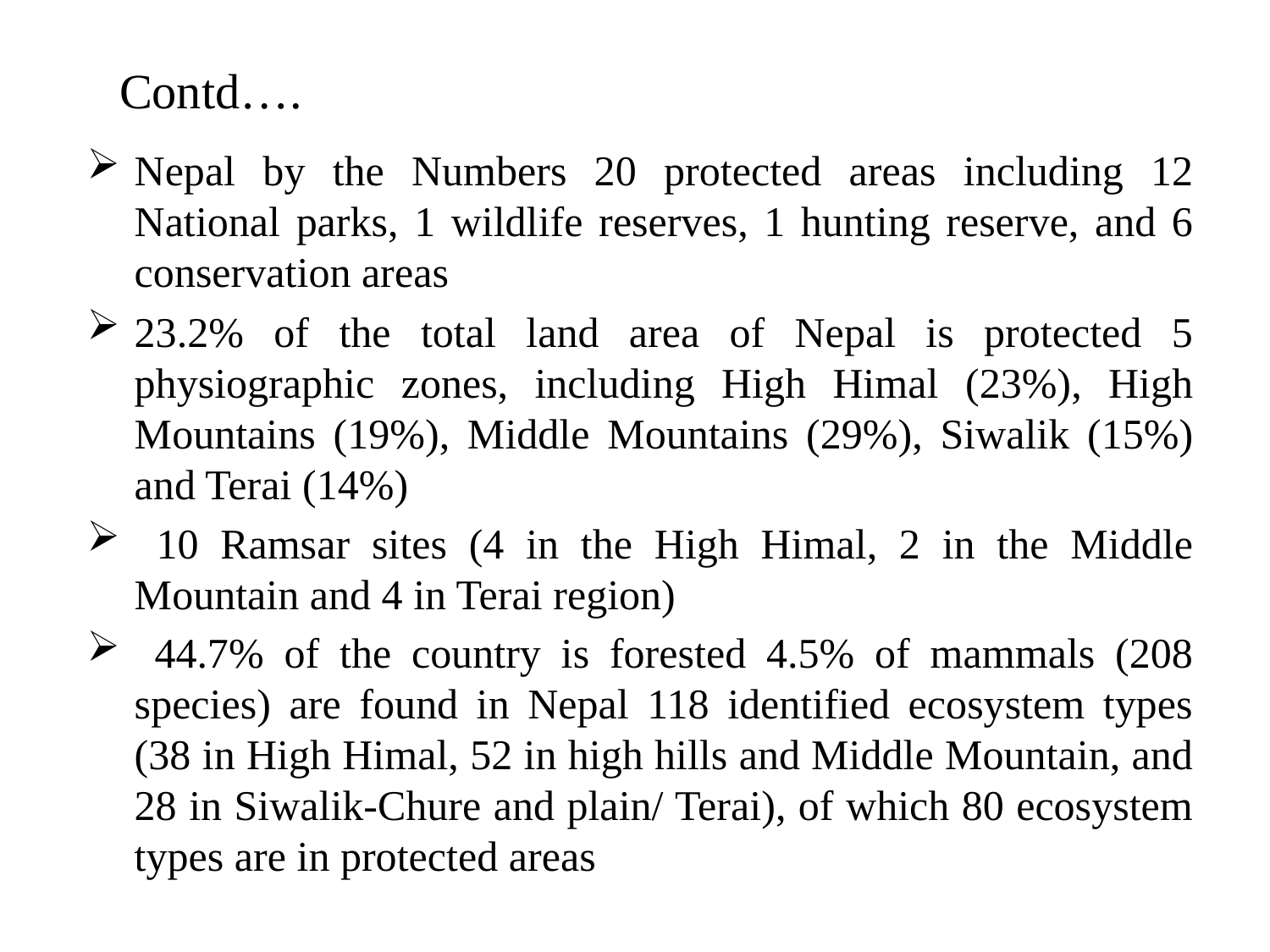

Contd….
Nepal by the Numbers 20 protected areas including 12 National parks, 1 wildlife reserves, 1 hunting reserve, and 6 conservation areas
23.2% of the total land area of Nepal is protected 5 physiographic zones, including High Himal (23%), High Mountains (19%), Middle Mountains (29%), Siwalik (15%) and Terai (14%)
 10 Ramsar sites (4 in the High Himal, 2 in the Middle Mountain and 4 in Terai region)
 44.7% of the country is forested 4.5% of mammals (208 species) are found in Nepal 118 identified ecosystem types (38 in High Himal, 52 in high hills and Middle Mountain, and 28 in Siwalik-Chure and plain/ Terai), of which 80 ecosystem types are in protected areas